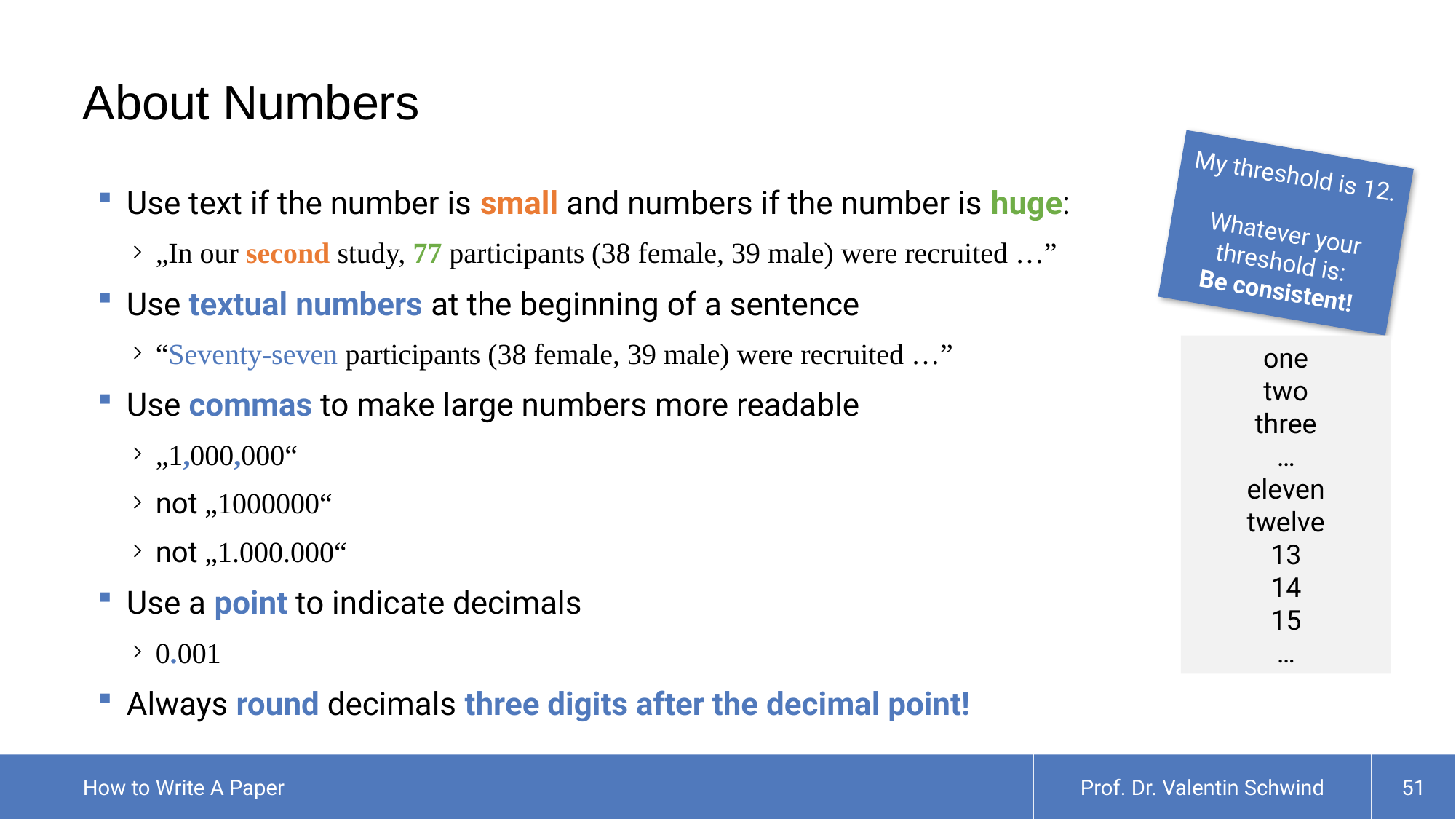

# About Numbers
My threshold is 12.
Whatever your threshold is:
Be consistent!
Use text if the number is small and numbers if the number is huge:
„In our second study, 77 participants (38 female, 39 male) were recruited …”
Use textual numbers at the beginning of a sentence
“Seventy-seven participants (38 female, 39 male) were recruited …”
Use commas to make large numbers more readable
„1,000,000“
not „1000000“
not „1.000.000“
Use a point to indicate decimals
0.001
Always round decimals three digits after the decimal point!
one
two
three
…
eleven
twelve
13
14
15
…
How to Write A Paper
Prof. Dr. Valentin Schwind
51